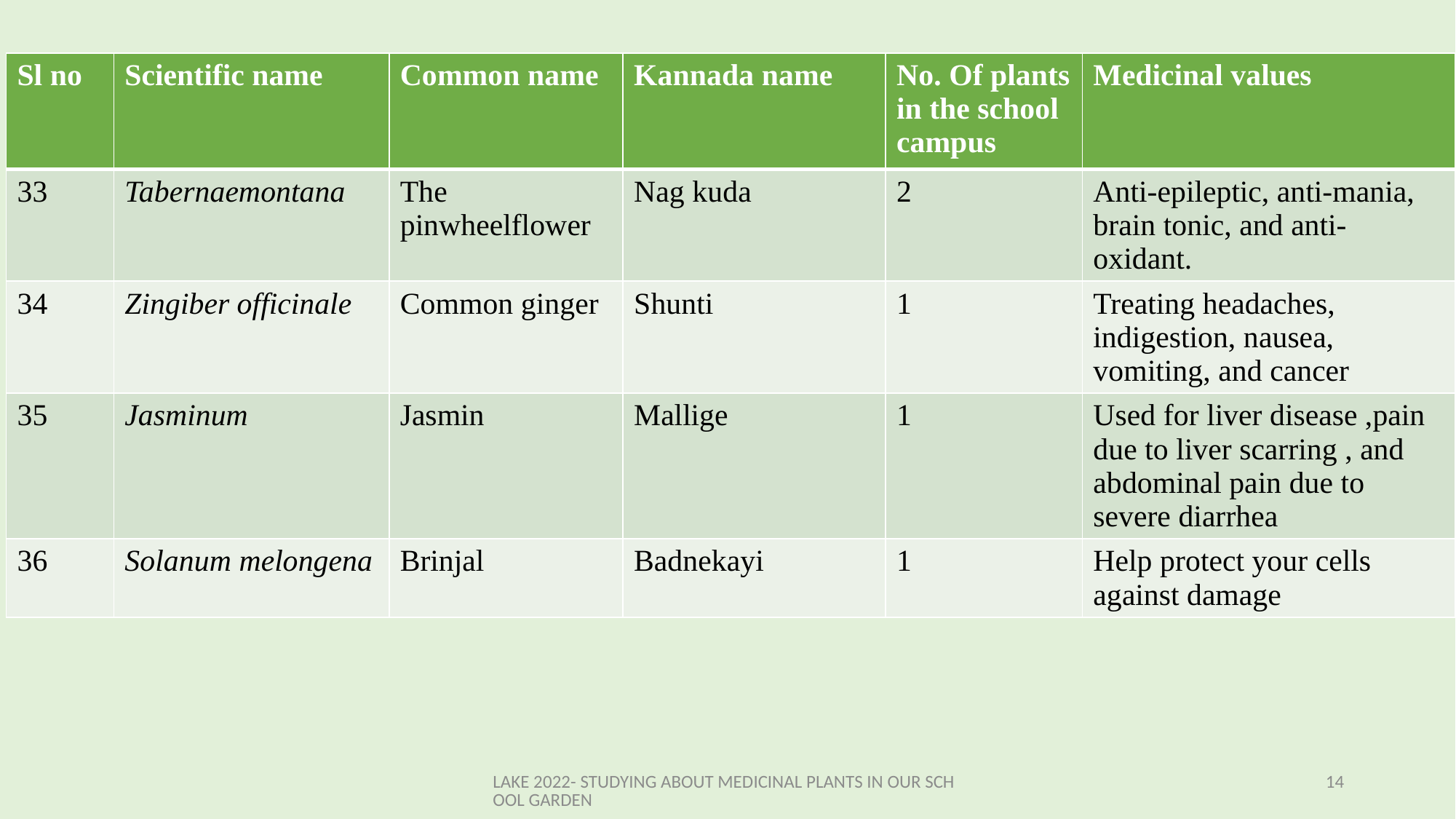

| Sl no | Scientific name | Common name | Kannada name | No. Of plants in the school campus | Medicinal values |
| --- | --- | --- | --- | --- | --- |
| 33 | Tabernaemontana | The pinwheelflower | Nag kuda | 2 | Anti-epileptic, anti-mania, brain tonic, and anti-oxidant. |
| 34 | Zingiber officinale | Common ginger | Shunti | 1 | Treating headaches, indigestion, nausea, vomiting, and cancer |
| 35 | Jasminum | Jasmin | Mallige | 1 | Used for liver disease ,pain due to liver scarring , and abdominal pain due to severe diarrhea |
| 36 | Solanum melongena | Brinjal | Badnekayi | 1 | Help protect your cells against damage |
LAKE 2022- STUDYING ABOUT MEDICINAL PLANTS IN OUR SCHOOL GARDEN
14